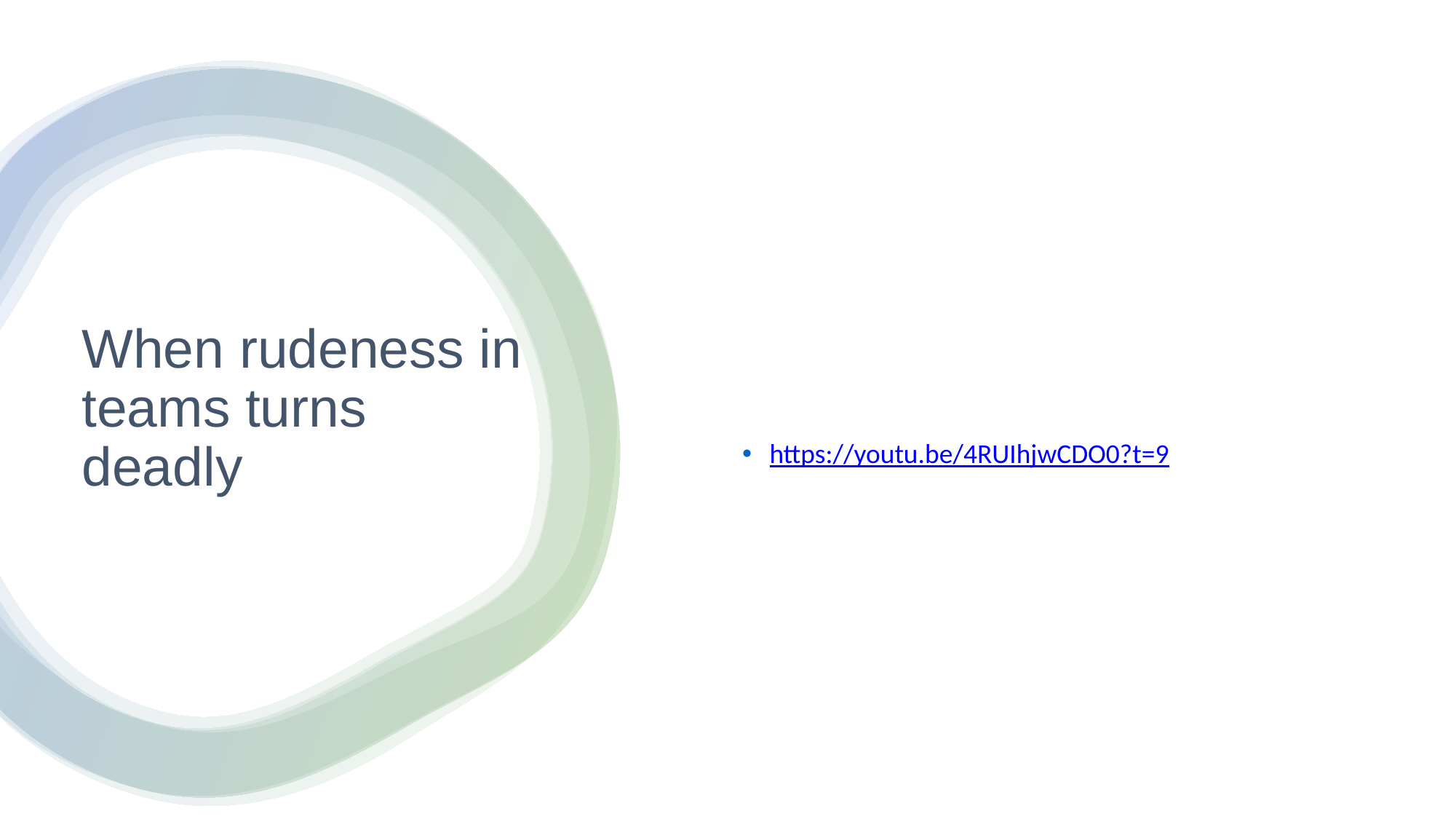

https://youtu.be/4RUIhjwCDO0?t=9
# When rudeness in teams turns deadly